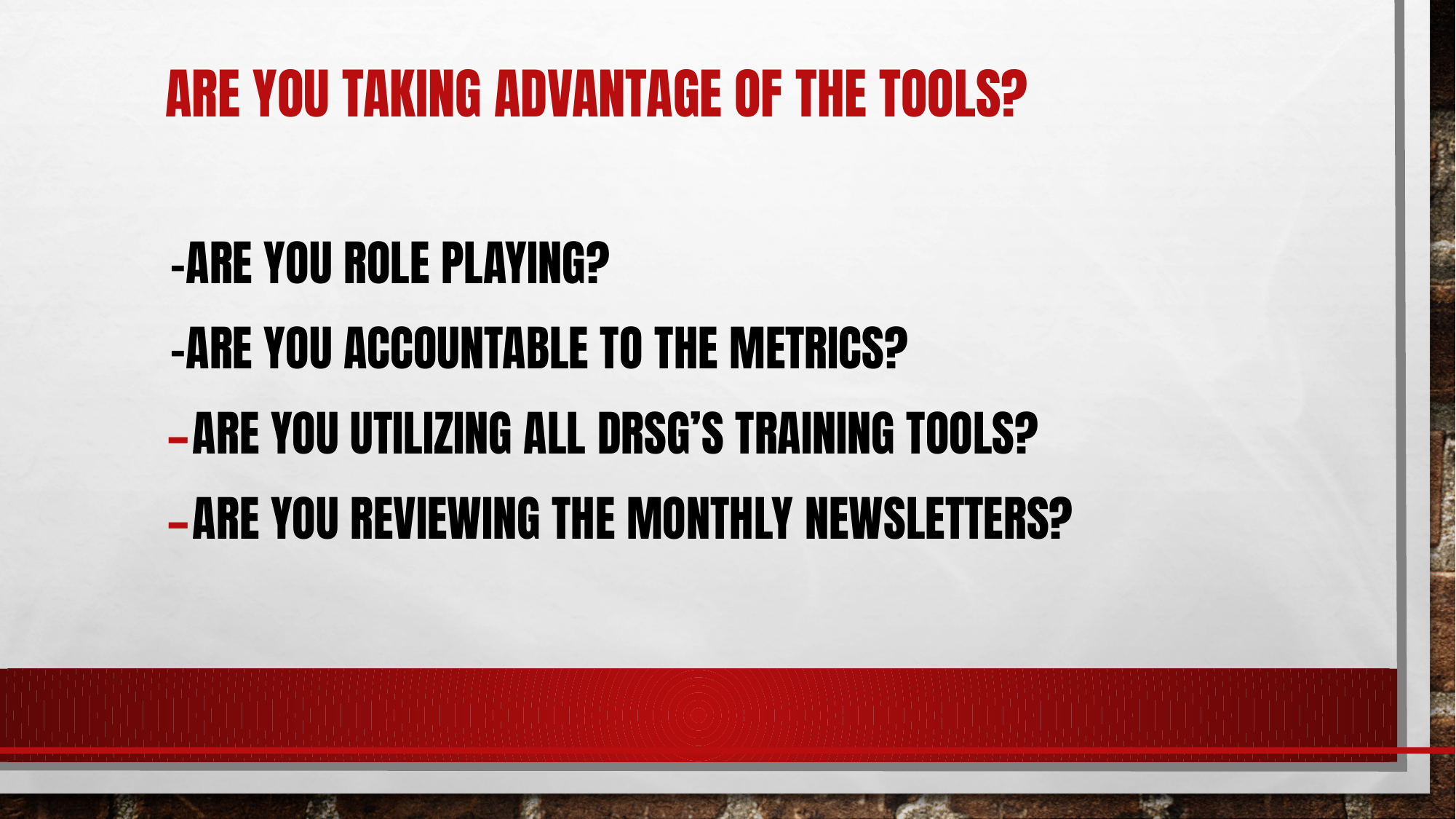

# Are you taking advantage of the tools?
-Are you role playing?
-Are you accountable to the metrics?
Are you utilizing all DRSG’s training tools?
Are you reviewing the monthly newsletters?